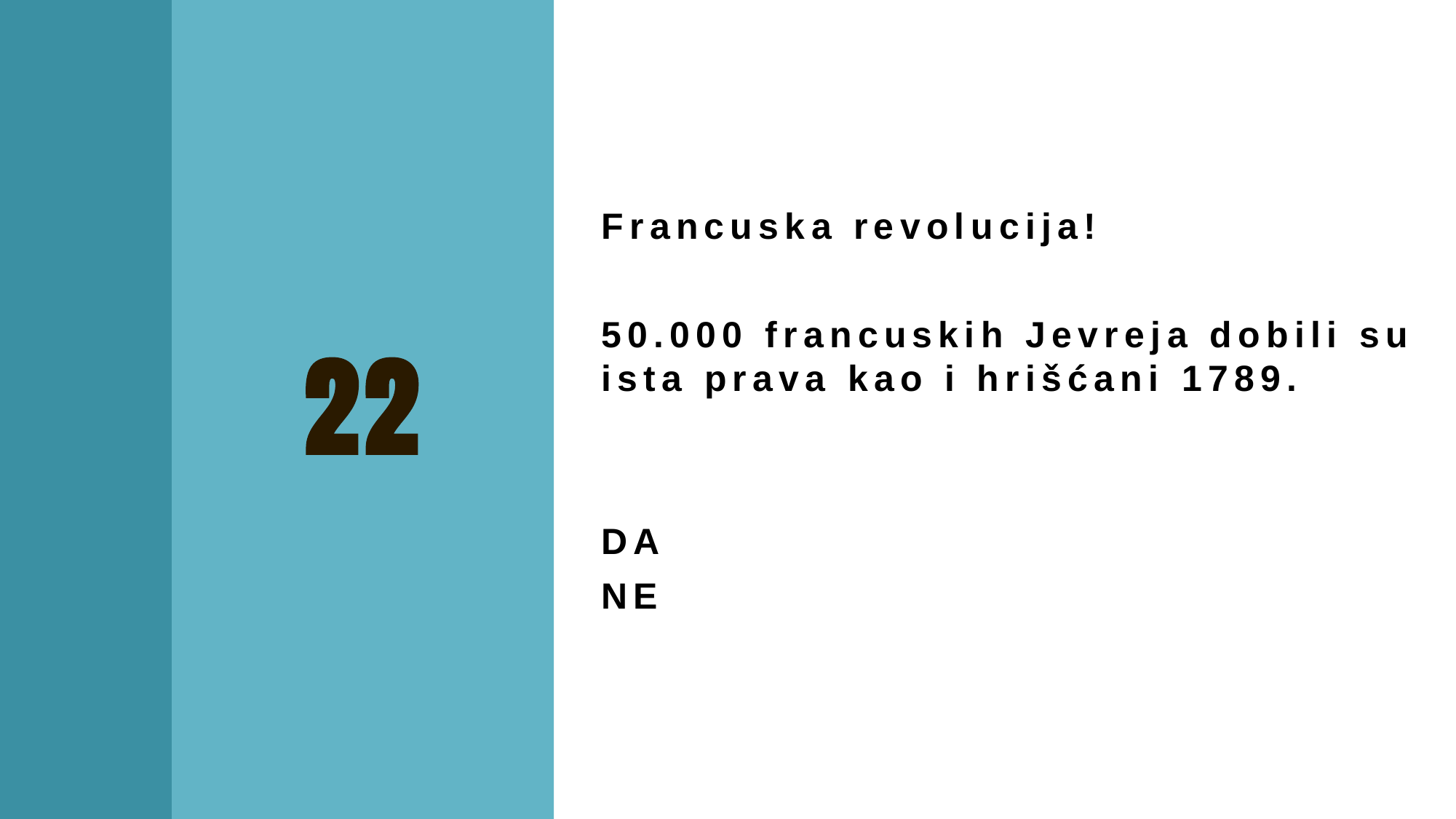

Francuska revolucija!

50.000 francuskih Jevreja dobili su ista prava kao i hrišćani 1789.

DA
NE
22